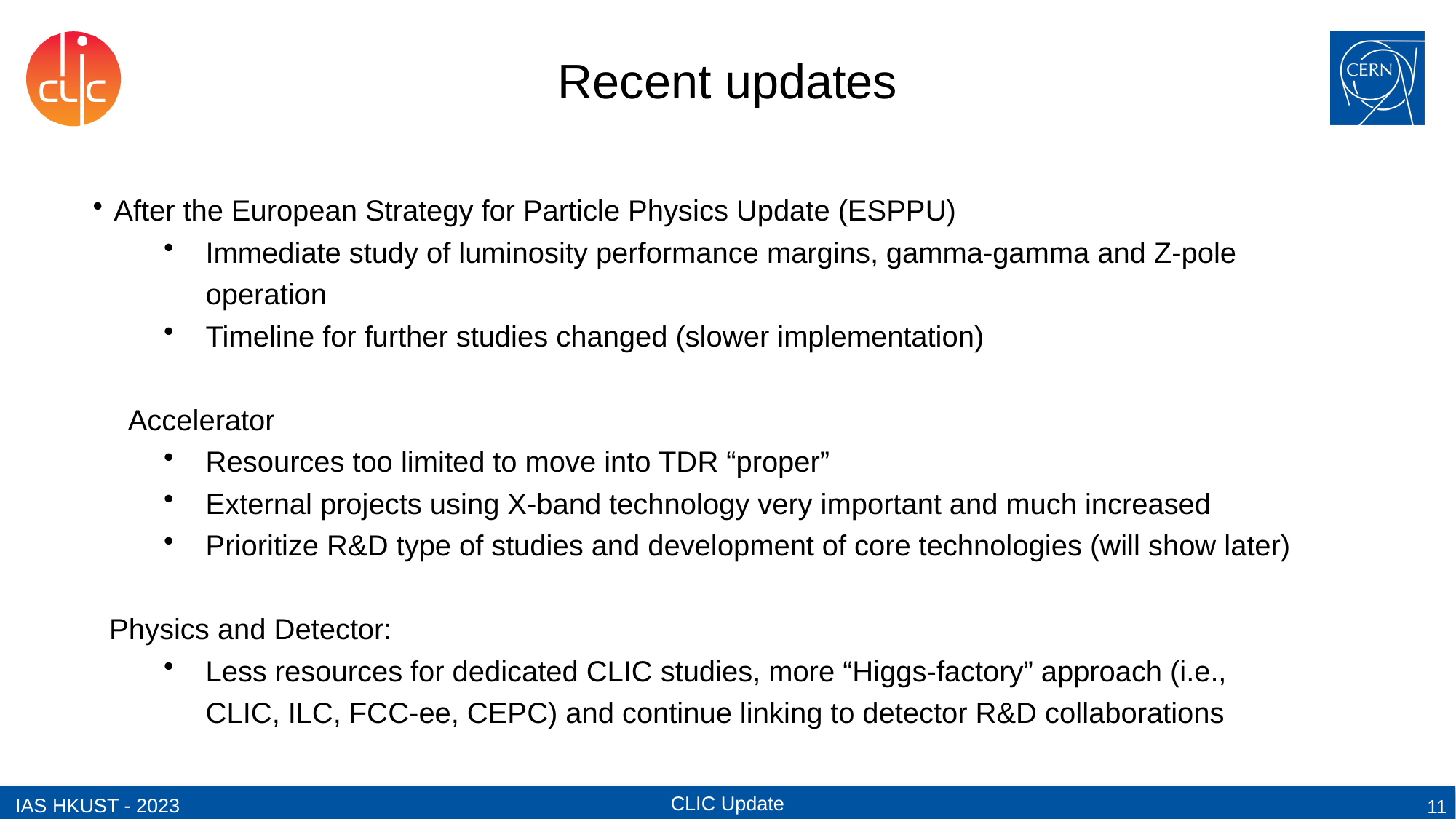

# Recent updates
After the European Strategy for Particle Physics Update (ESPPU)
Immediate study of luminosity performance margins, gamma-gamma and Z-pole operation
Timeline for further studies changed (slower implementation)

Accelerator
Resources too limited to move into TDR “proper”
External projects using X-band technology very important and much increased
Prioritize R&D type of studies and development of core technologies (will show later)

	Physics and Detector:
Less resources for dedicated CLIC studies, more “Higgs-factory” approach (i.e., CLIC, ILC, FCC-ee, CEPC) and continue linking to detector R&D collaborations

11